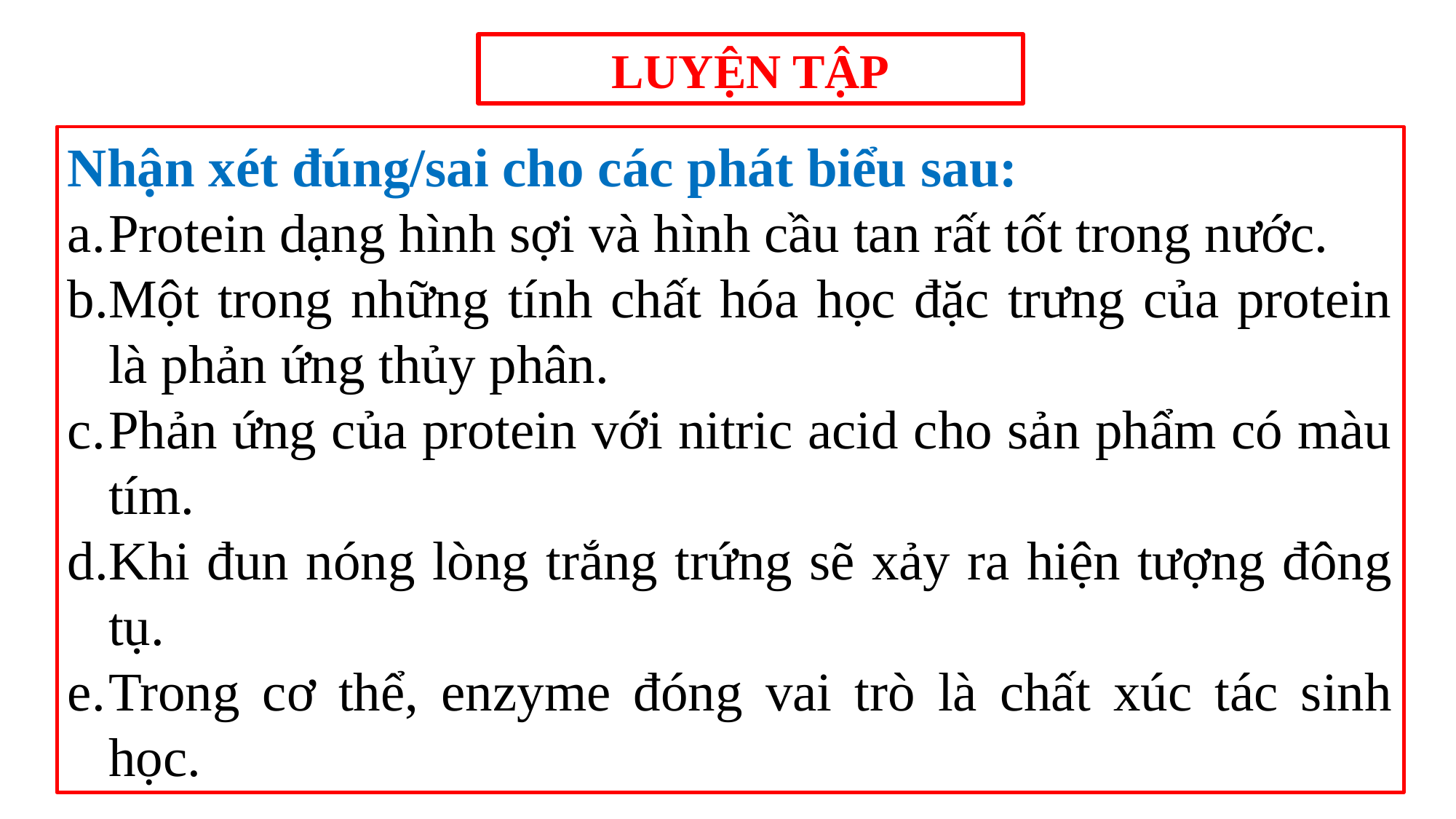

LUYỆN TẬP
Nhận xét đúng/sai cho các phát biểu sau:
Protein dạng hình sợi và hình cầu tan rất tốt trong nước.
Một trong những tính chất hóa học đặc trưng của protein là phản ứng thủy phân.
Phản ứng của protein với nitric acid cho sản phẩm có màu tím.
Khi đun nóng lòng trắng trứng sẽ xảy ra hiện tượng đông tụ.
Trong cơ thể, enzyme đóng vai trò là chất xúc tác sinh học.